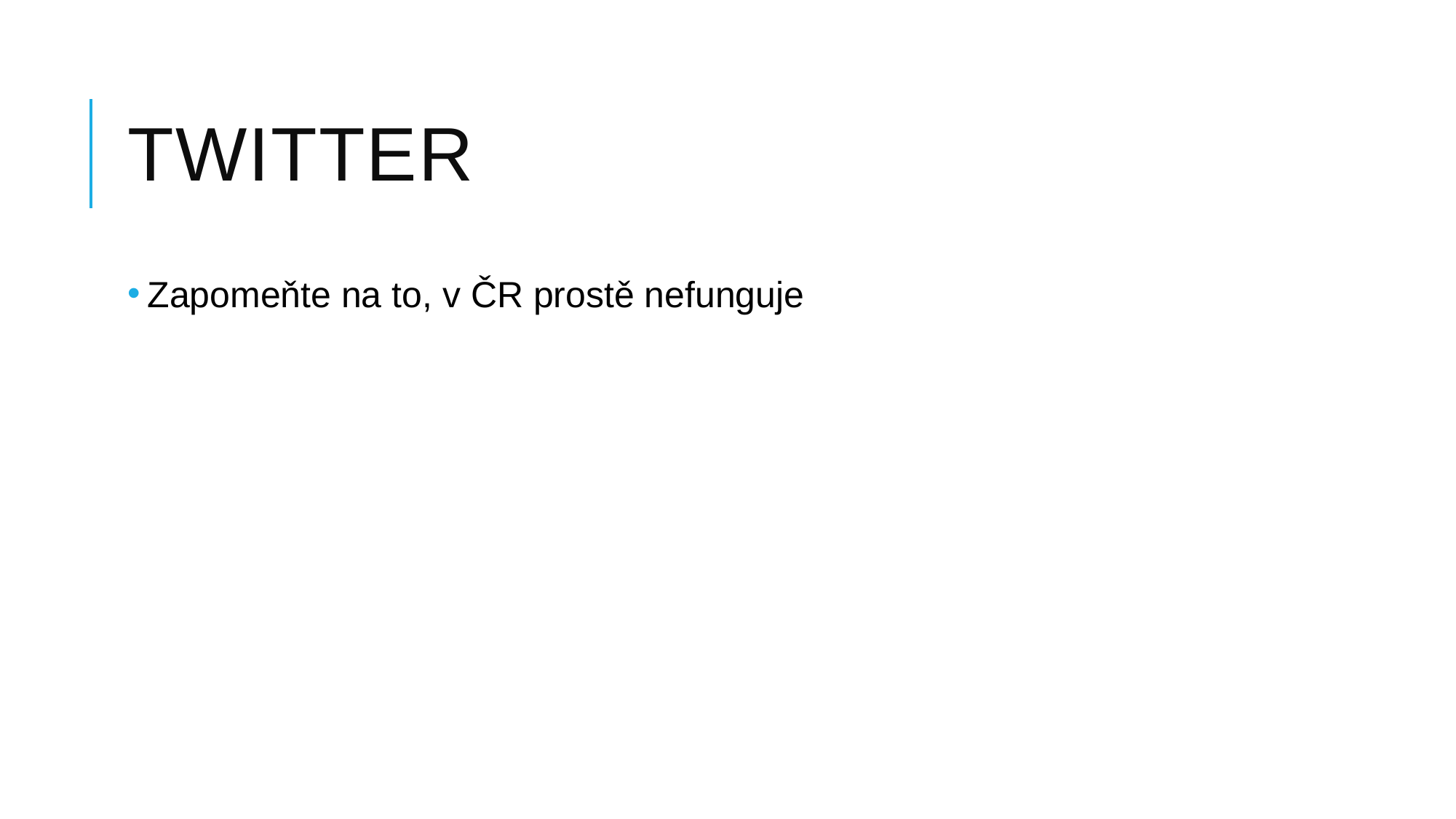

# Twitter
Zapomeňte na to, v ČR prostě nefunguje